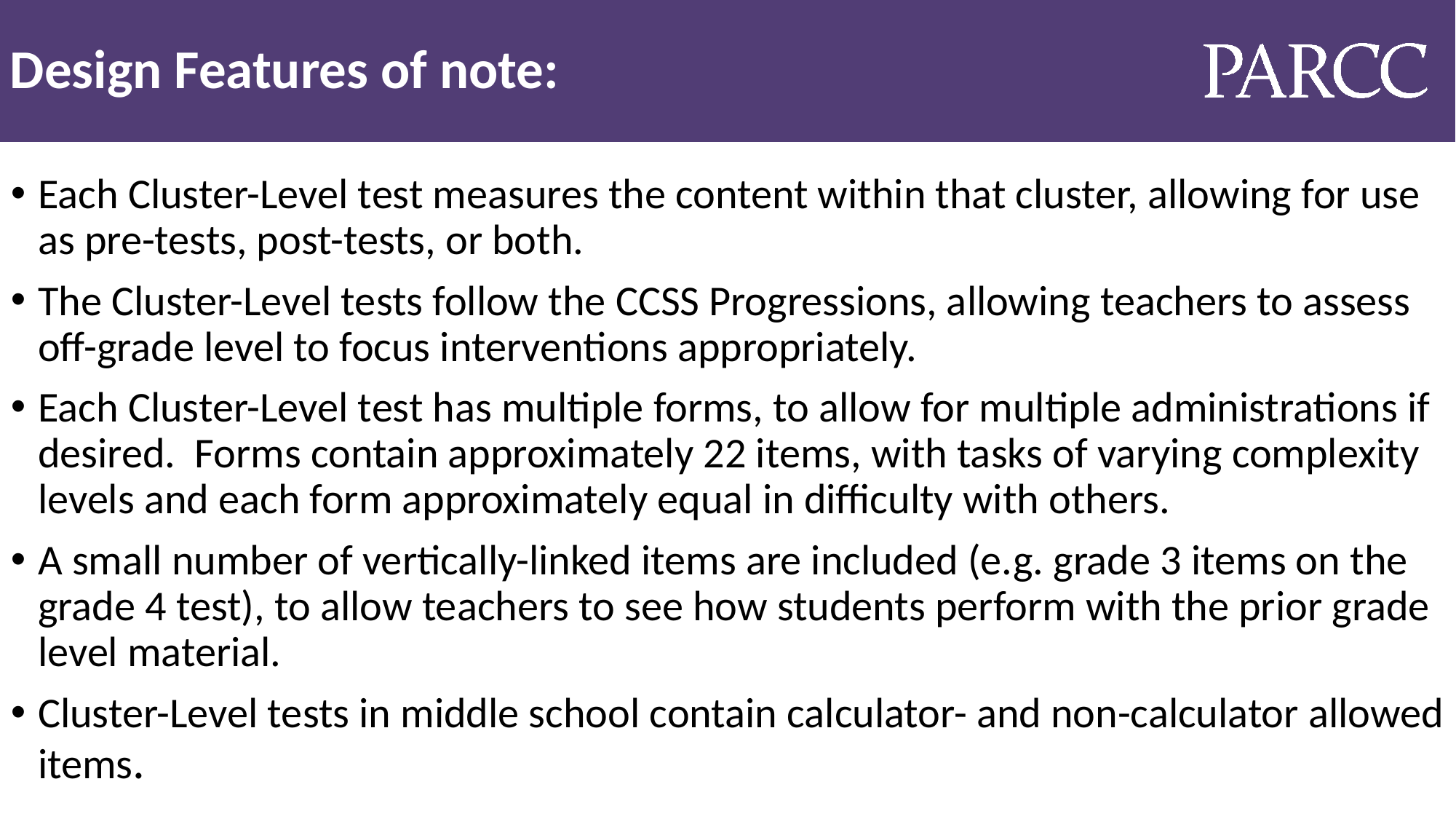

# Design Features of note:
Each Cluster-Level test measures the content within that cluster, allowing for use as pre-tests, post-tests, or both.
The Cluster-Level tests follow the CCSS Progressions, allowing teachers to assess off-grade level to focus interventions appropriately.
Each Cluster-Level test has multiple forms, to allow for multiple administrations if desired.  Forms contain approximately 22 items, with tasks of varying complexity levels and each form approximately equal in difficulty with others.
A small number of vertically-linked items are included (e.g. grade 3 items on the grade 4 test), to allow teachers to see how students perform with the prior grade level material.
Cluster-Level tests in middle school contain calculator- and non-calculator allowed items.